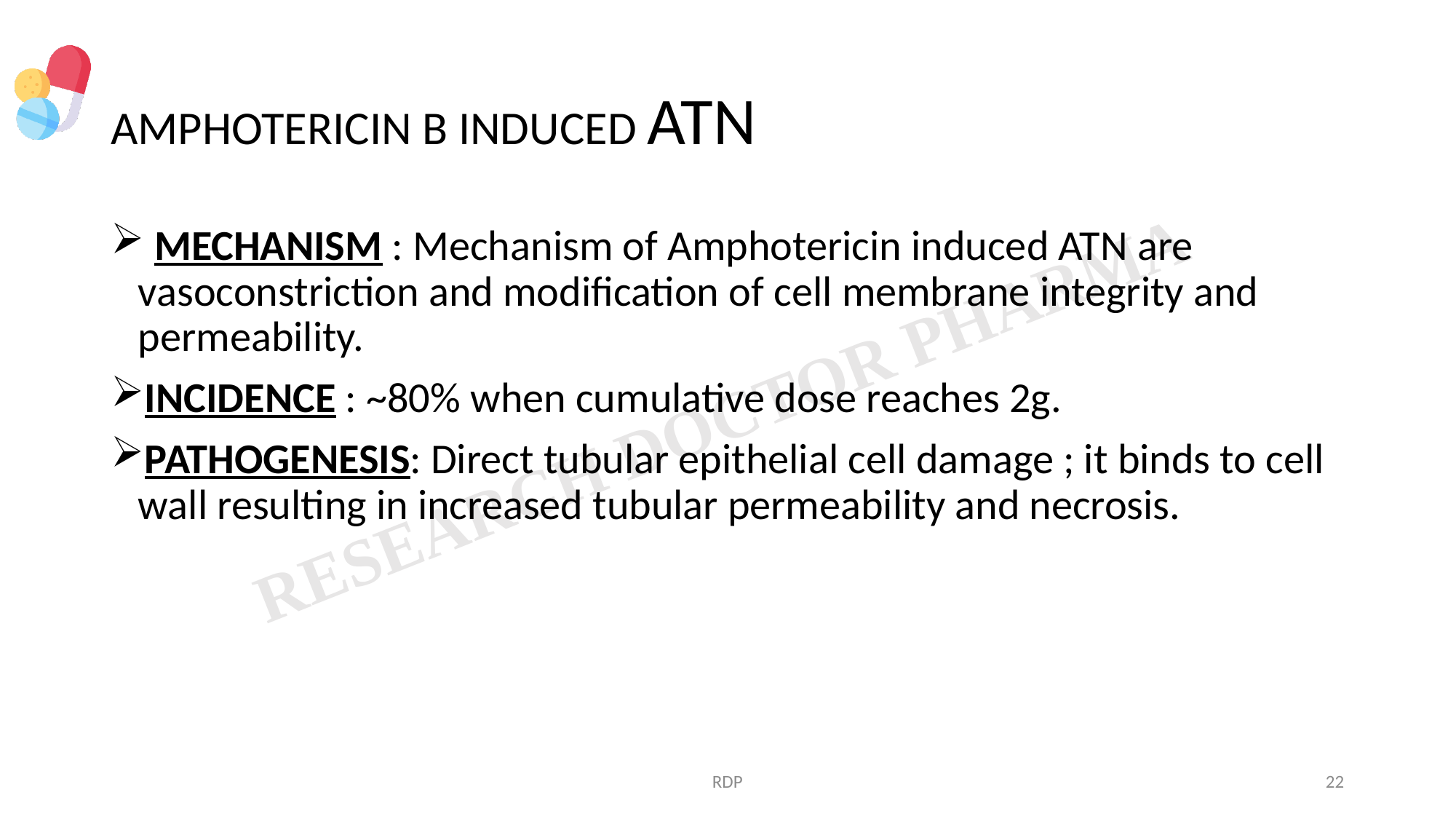

# AMPHOTERICIN B INDUCED ATN
 MECHANISM : Mechanism of Amphotericin induced ATN are vasoconstriction and modification of cell membrane integrity and permeability.
INCIDENCE : ~80% when cumulative dose reaches 2g.
PATHOGENESIS: Direct tubular epithelial cell damage ; it binds to cell wall resulting in increased tubular permeability and necrosis.

RDP
22